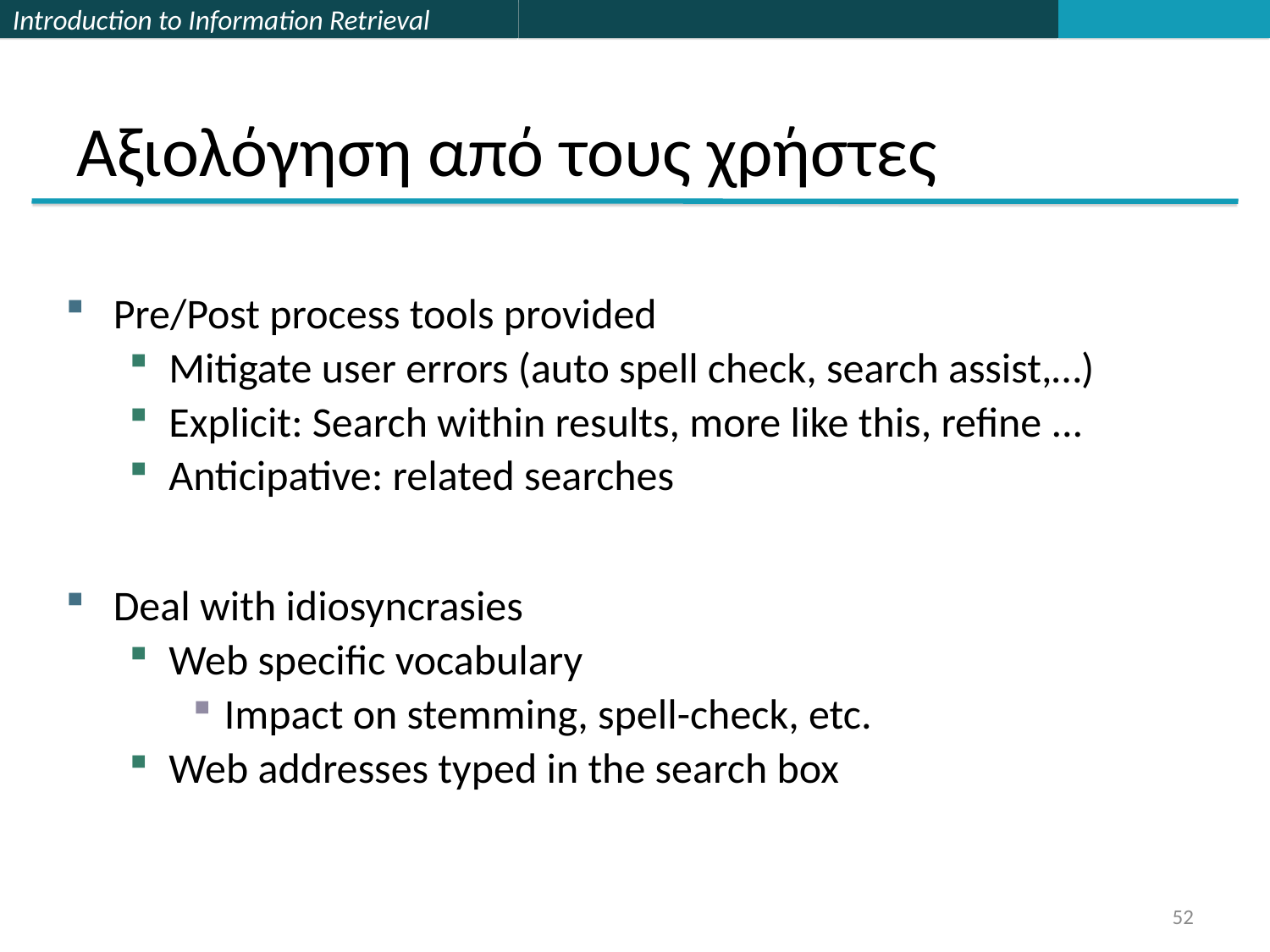

# Αξιολόγηση από τους χρήστες
Pre/Post process tools provided
Mitigate user errors (auto spell check, search assist,…)
Explicit: Search within results, more like this, refine ...
Anticipative: related searches

Deal with idiosyncrasies
Web specific vocabulary
Impact on stemming, spell-check, etc.
Web addresses typed in the search box

52